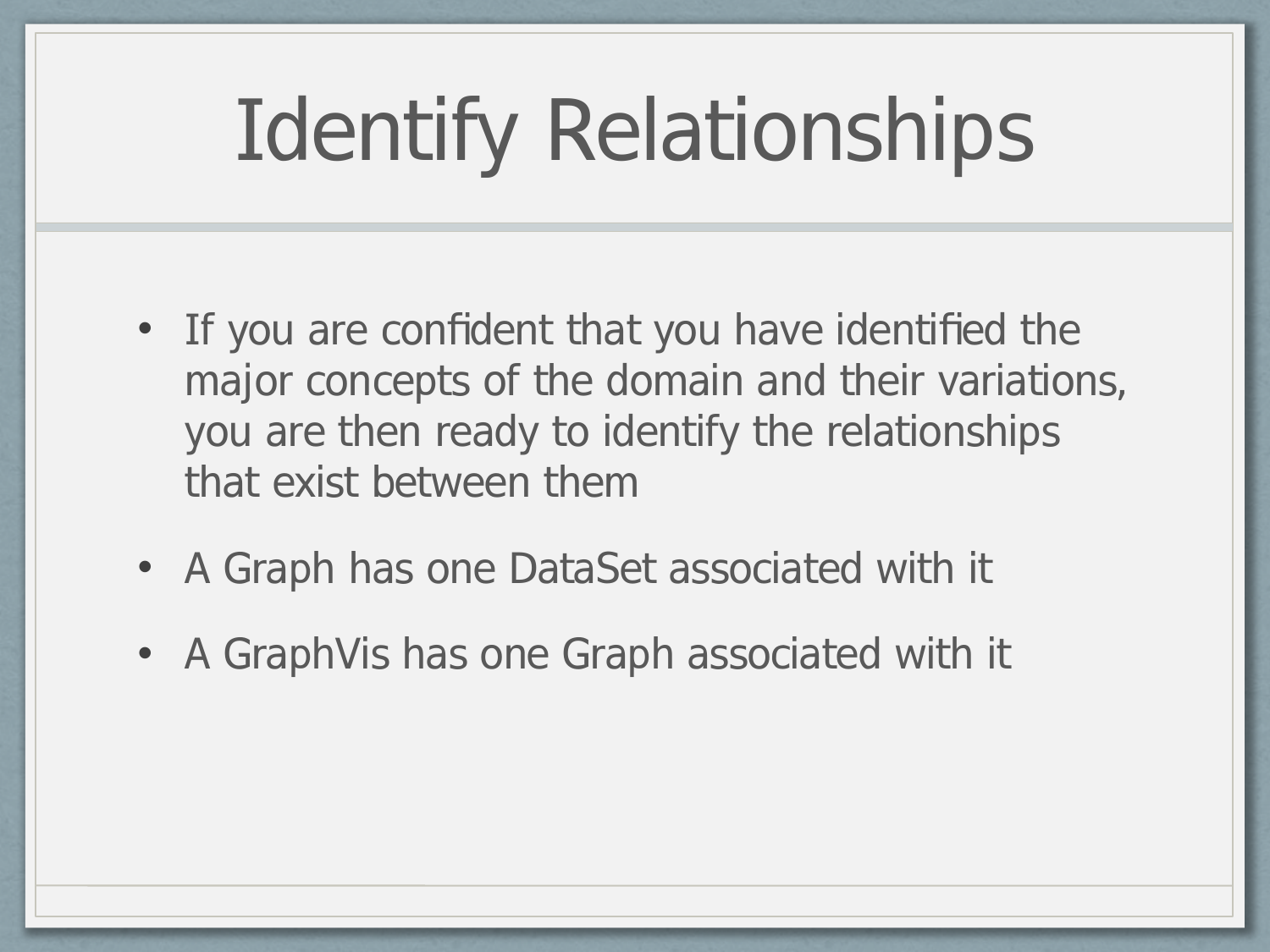

# Identify Relationships
If you are confident that you have identified the major concepts of the domain and their variations, you are then ready to identify the relationships that exist between them
A Graph has one DataSet associated with it
A GraphVis has one Graph associated with it